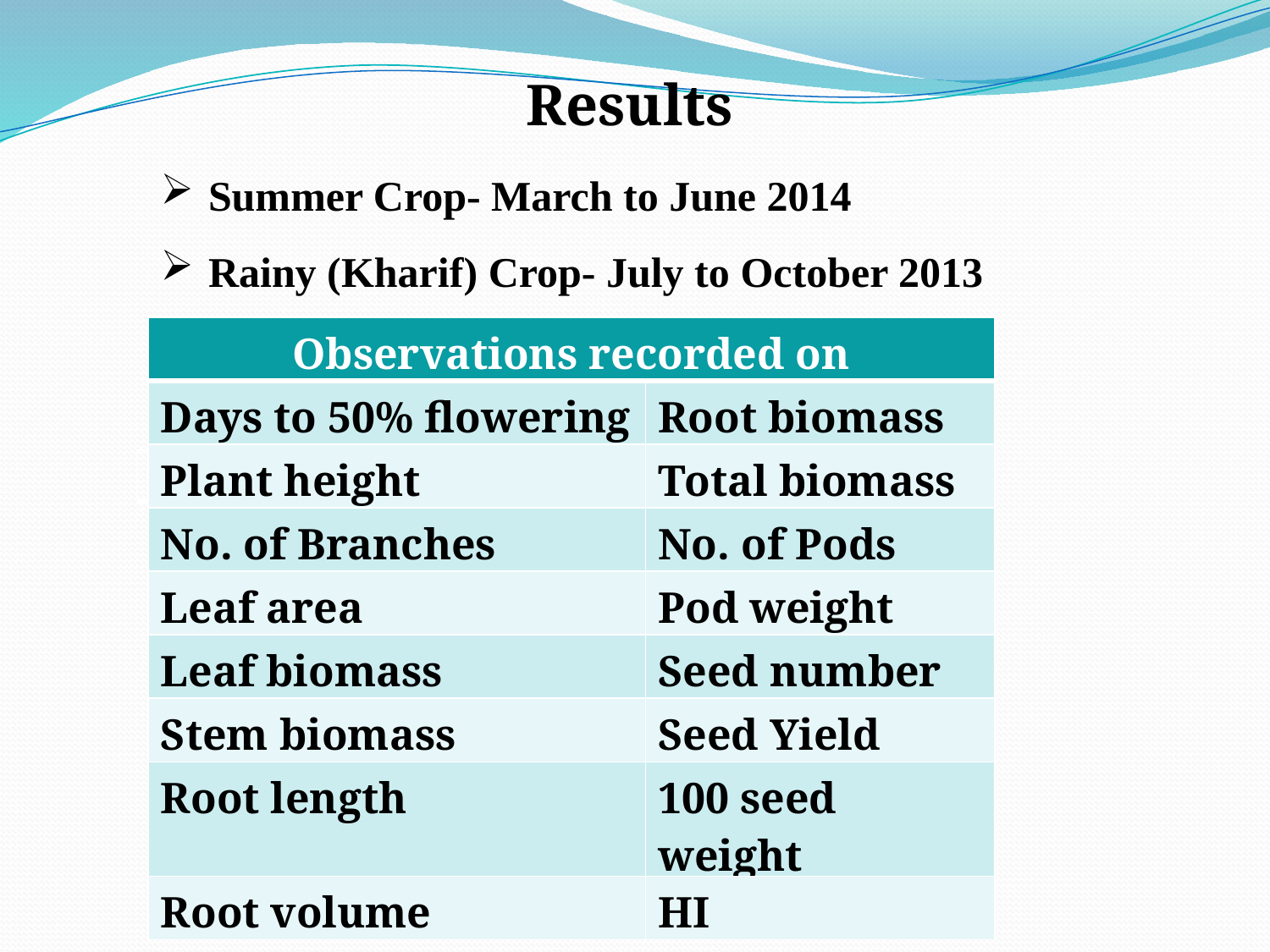

Results
Summer Crop- March to June 2014
Rainy (Kharif) Crop- July to October 2013
| Observations recorded on |  |
| --- | --- |
| Days to 50% flowering | Root biomass |
| Plant height | Total biomass |
| No. of Branches | No. of Pods |
| Leaf area | Pod weight |
| Leaf biomass | Seed number |
| Stem biomass | Seed Yield |
| Root length | 100 seed weight |
| Root volume | HI |
|  |  |
| --- | --- |